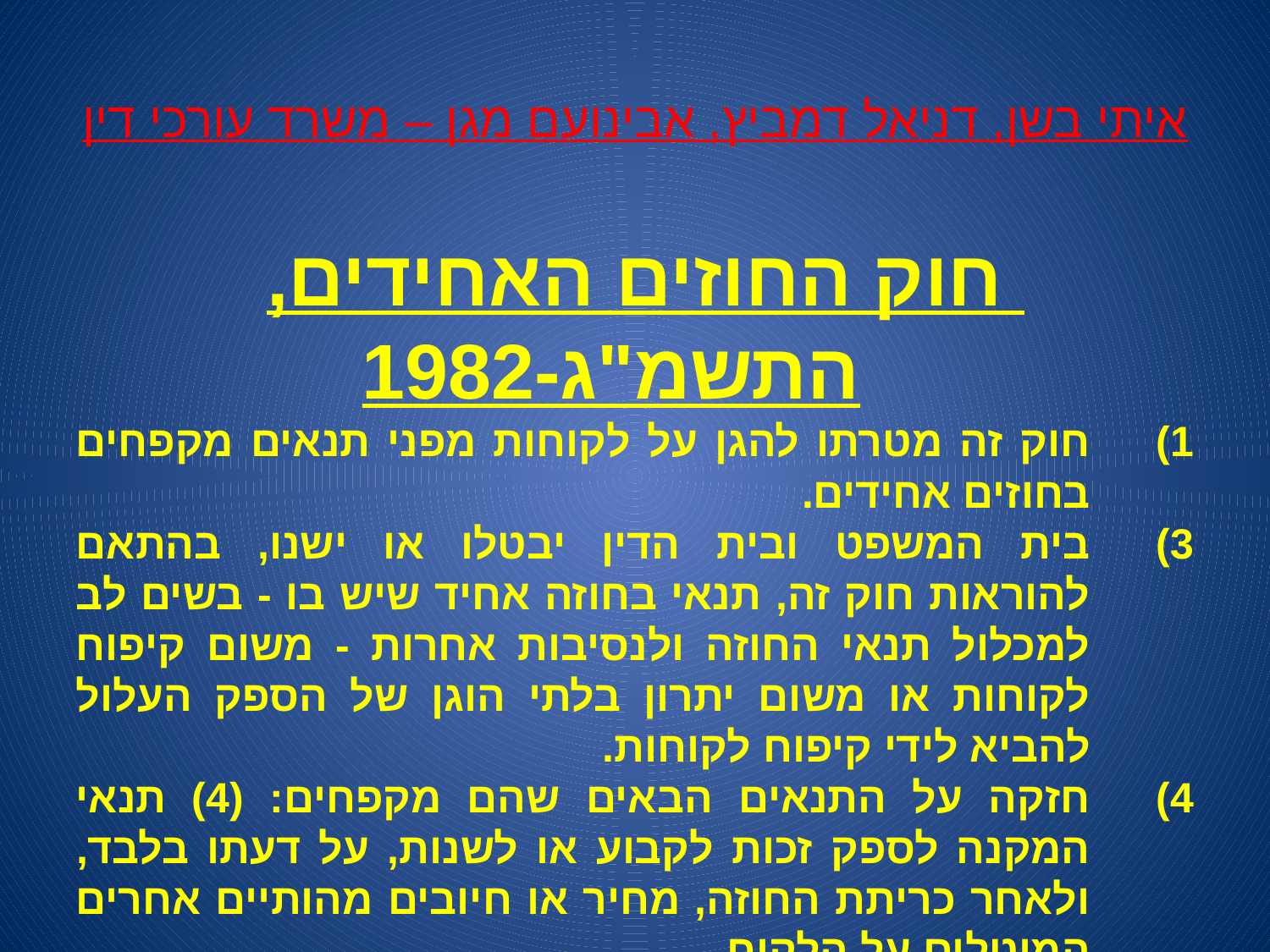

# איתי בשן, דניאל דמביץ, אבינועם מגן – משרד עורכי דין
חוק החוזים האחידים, התשמ"ג-1982
חוק זה מטרתו להגן על לקוחות מפני תנאים מקפחים בחוזים אחידים.
בית המשפט ובית הדין יבטלו או ישנו, בהתאם להוראות חוק זה, תנאי בחוזה אחיד שיש בו - בשים לב למכלול תנאי החוזה ולנסיבות אחרות - משום קיפוח לקוחות או משום יתרון בלתי הוגן של הספק העלול להביא לידי קיפוח לקוחות.
חזקה על התנאים הבאים שהם מקפחים: (4) תנאי המקנה לספק זכות לקבוע או לשנות, על דעתו בלבד, ולאחר כריתת החוזה, מחיר או חיובים מהותיים אחרים המוטלים על הלקוח.

ע"ע 825/88 ארגון שחקני הכדורגל בישראל נ' ההתאחדות לכדורגל בישראל